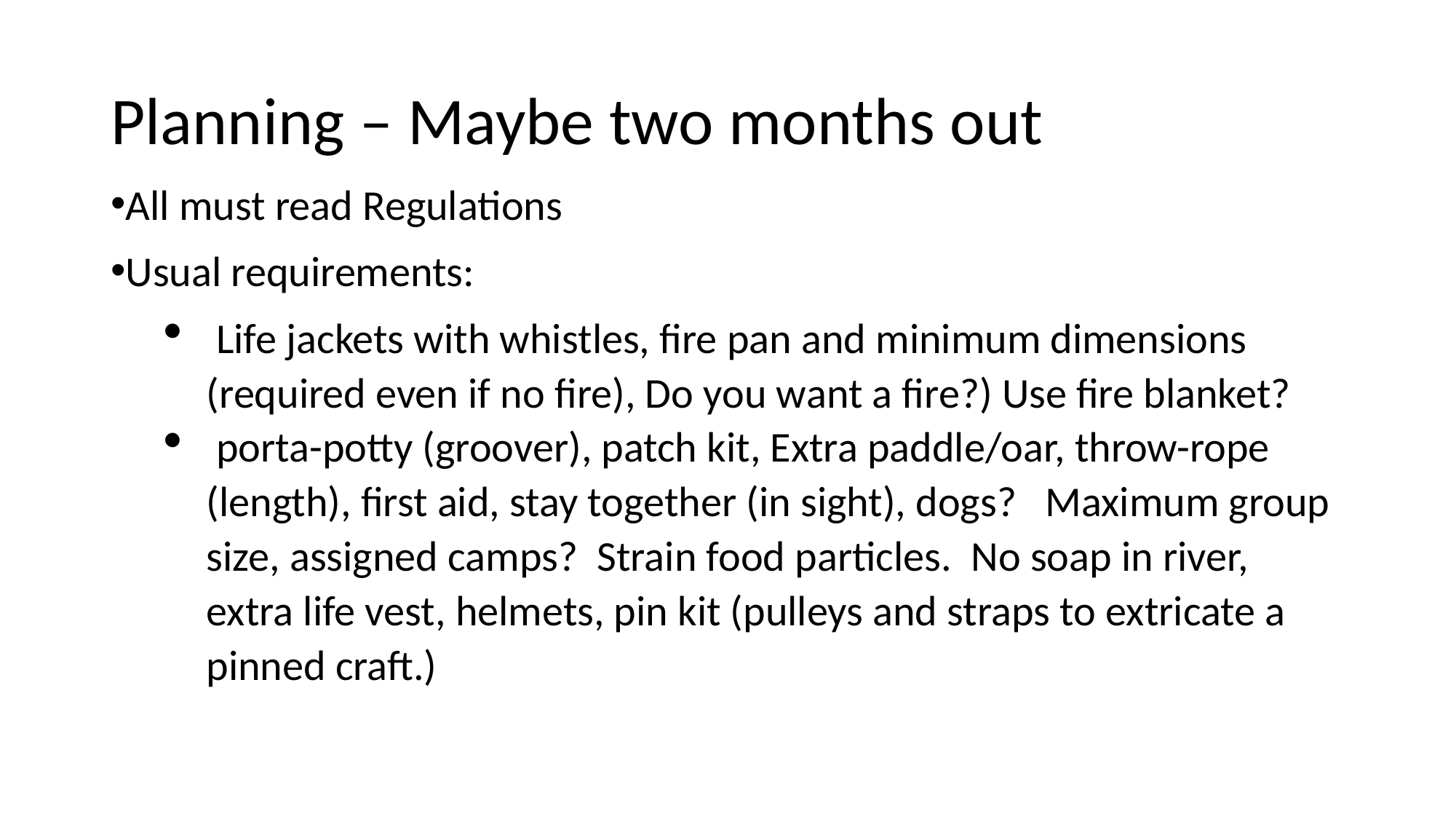

# Planning – Maybe two months out
All must read Regulations
Usual requirements:
 Life jackets with whistles, fire pan and minimum dimensions (required even if no fire), Do you want a fire?) Use fire blanket?
 porta-potty (groover), patch kit, Extra paddle/oar, throw-rope (length), first aid, stay together (in sight), dogs?   Maximum group size, assigned camps?  Strain food particles.  No soap in river, extra life vest, helmets, pin kit (pulleys and straps to extricate a pinned craft.)